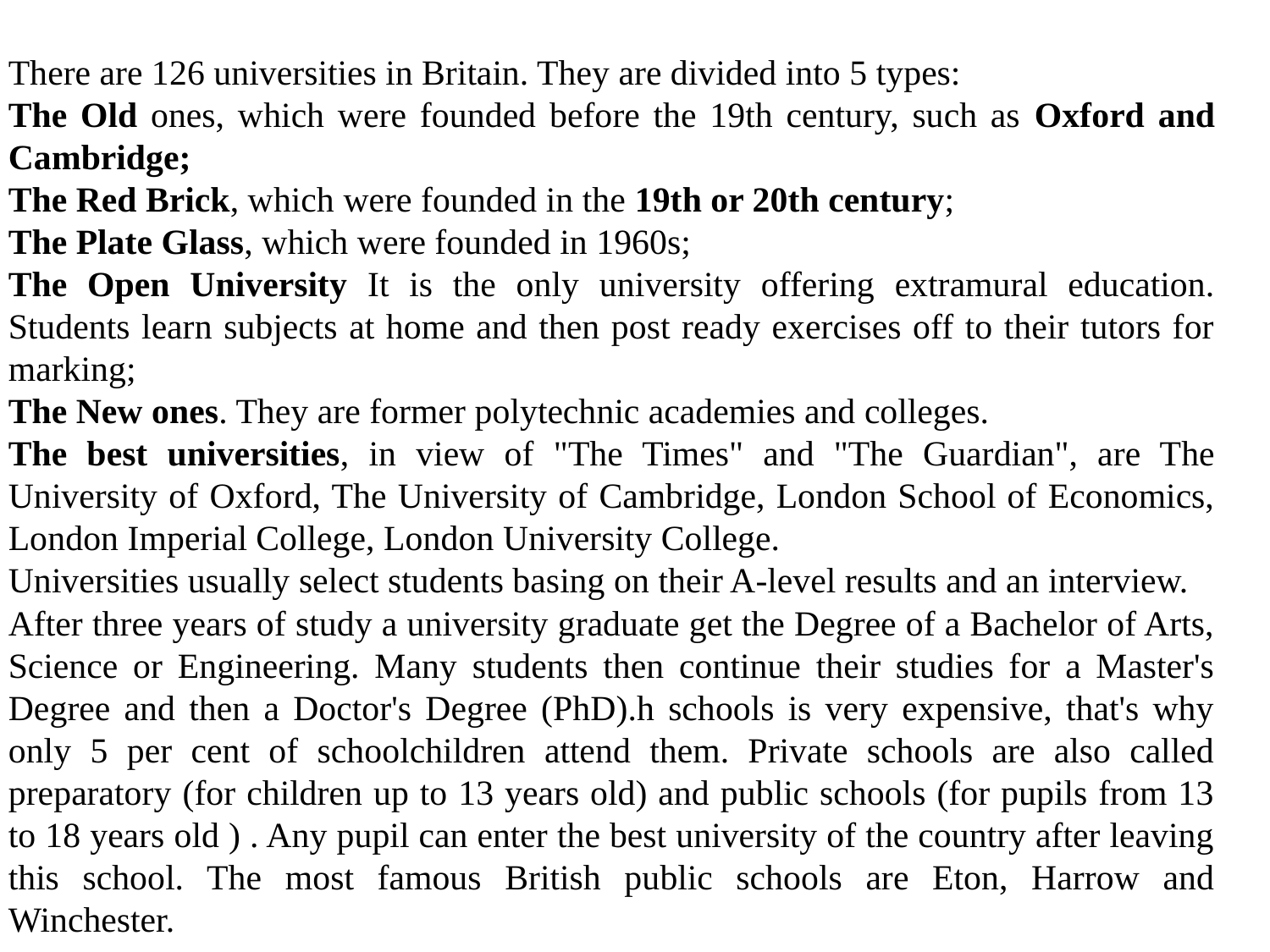

There are 126 universities in Britain. They are divided into 5 types:
The Old ones, which were founded before the 19th century, such as Oxford and Cambridge;
The Red Brick, which were founded in the 19th or 20th century;
The Plate Glass, which were founded in 1960s;
The Open University It is the only university offering extramural education. Students learn subjects at home and then post ready exercises off to their tutors for marking;
The New ones. They are former polytechnic academies and colleges.
The best universities, in view of "The Times" and "The Guardian", are The University of Oxford, The University of Cambridge, London School of Economics, London Imperial College, London University College.
Universities usually select students basing on their A-level results and an interview.
After three years of study a university graduate get the Degree of a Bachelor of Arts, Science or Engineering. Many students then continue their studies for a Master's Degree and then a Doctor's Degree (PhD).h schools is very expensive, that's why only 5 per cent of schoolchildren attend them. Private schools are also called preparatory (for children up to 13 years old) and public schools (for pupils from 13 to 18 years old ) . Any pupil can enter the best university of the country after leaving this school. The most famous British public schools are Eton, Harrow and Winchester.